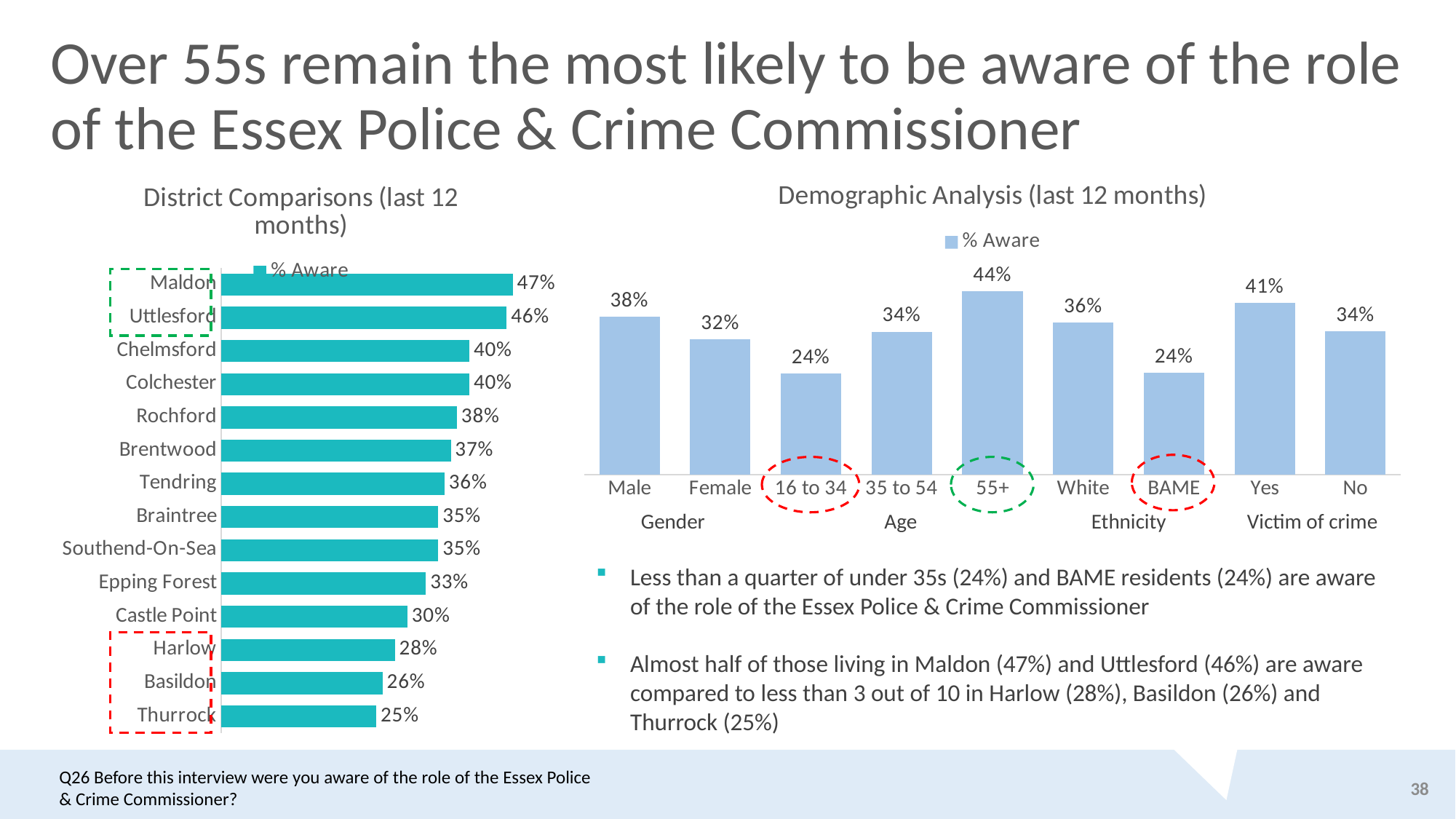

# Over 55s remain the most likely to be aware of the role of the Essex Police & Crime Commissioner

### Chart: District Comparisons (last 12 months)

| Category | % Aware |
|---|---|
| Maldon | 0.47 |
| Uttlesford | 0.46 |
| Chelmsford | 0.4 |
| Colchester | 0.4 |
| Rochford | 0.38 |
| Brentwood | 0.37 |
| Tendring | 0.36 |
| Braintree | 0.35 |
| Southend-On-Sea | 0.35 |
| Epping Forest | 0.33 |
| Castle Point | 0.3 |
| Harlow | 0.28 |
| Basildon | 0.26 |
| Thurrock | 0.25 |

### Chart: Demographic Analysis (last 12 months)

| Category | % Aware |
|---|---|
| Male | 0.37504654257736286 |
| Female | 0.32118836290517894 |
| 16 to 34 | 0.240567210614494 |
| 35 to 54 | 0.3397626536526495 |
| 55+ | 0.43601725232220784 |
| White | 0.36148423894201015 |
| BAME | 0.24160041619532013 |
| Yes | 0.408134062048404 |
| No | 0.3401899110475991 |

| Gender | Age | Ethnicity | Victim of crime |
| --- | --- | --- | --- |
Less than a quarter of under 35s (24%) and BAME residents (24%) are aware of the role of the Essex Police & Crime Commissioner

Almost half of those living in Maldon (47%) and Uttlesford (46%) are aware compared to less than 3 out of 10 in Harlow (28%), Basildon (26%) and Thurrock (25%)

Q26 Before this interview were you aware of the role of the Essex Police & Crime Commissioner?
38